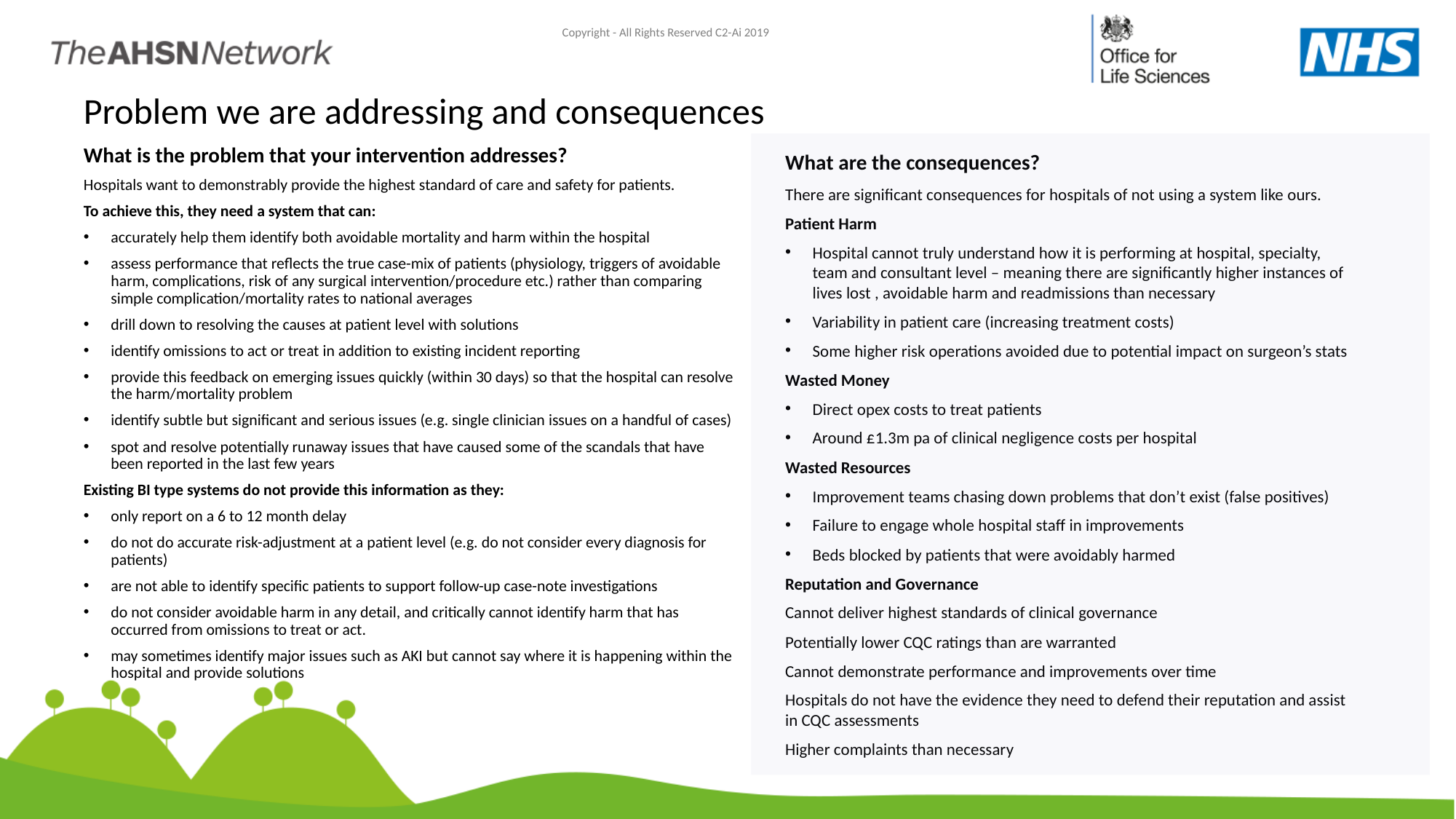

Copyright - All Rights Reserved C2-Ai 2019
# Problem we are addressing and consequences

What is the problem that your intervention addresses?
Hospitals want to demonstrably provide the highest standard of care and safety for patients.
To achieve this, they need a system that can:
accurately help them identify both avoidable mortality and harm within the hospital
assess performance that reflects the true case-mix of patients (physiology, triggers of avoidable harm, complications, risk of any surgical intervention/procedure etc.) rather than comparing simple complication/mortality rates to national averages
drill down to resolving the causes at patient level with solutions
identify omissions to act or treat in addition to existing incident reporting
provide this feedback on emerging issues quickly (within 30 days) so that the hospital can resolve the harm/mortality problem
identify subtle but significant and serious issues (e.g. single clinician issues on a handful of cases)
spot and resolve potentially runaway issues that have caused some of the scandals that have been reported in the last few years
Existing BI type systems do not provide this information as they:
only report on a 6 to 12 month delay
do not do accurate risk-adjustment at a patient level (e.g. do not consider every diagnosis for patients)
are not able to identify specific patients to support follow-up case-note investigations
do not consider avoidable harm in any detail, and critically cannot identify harm that has occurred from omissions to treat or act.
may sometimes identify major issues such as AKI but cannot say where it is happening within the hospital and provide solutions

What are the consequences?
There are significant consequences for hospitals of not using a system like ours.
Patient Harm
Hospital cannot truly understand how it is performing at hospital, specialty, team and consultant level – meaning there are significantly higher instances of lives lost , avoidable harm and readmissions than necessary
Variability in patient care (increasing treatment costs)
Some higher risk operations avoided due to potential impact on surgeon’s stats
Wasted Money
Direct opex costs to treat patients
Around £1.3m pa of clinical negligence costs per hospital
Wasted Resources
Improvement teams chasing down problems that don’t exist (false positives)
Failure to engage whole hospital staff in improvements
Beds blocked by patients that were avoidably harmed
Reputation and Governance
Cannot deliver highest standards of clinical governance
Potentially lower CQC ratings than are warranted
Cannot demonstrate performance and improvements over time
Hospitals do not have the evidence they need to defend their reputation and assist in CQC assessments
Higher complaints than necessary

(missed opportunity - outcomes / health care resource utilisation)